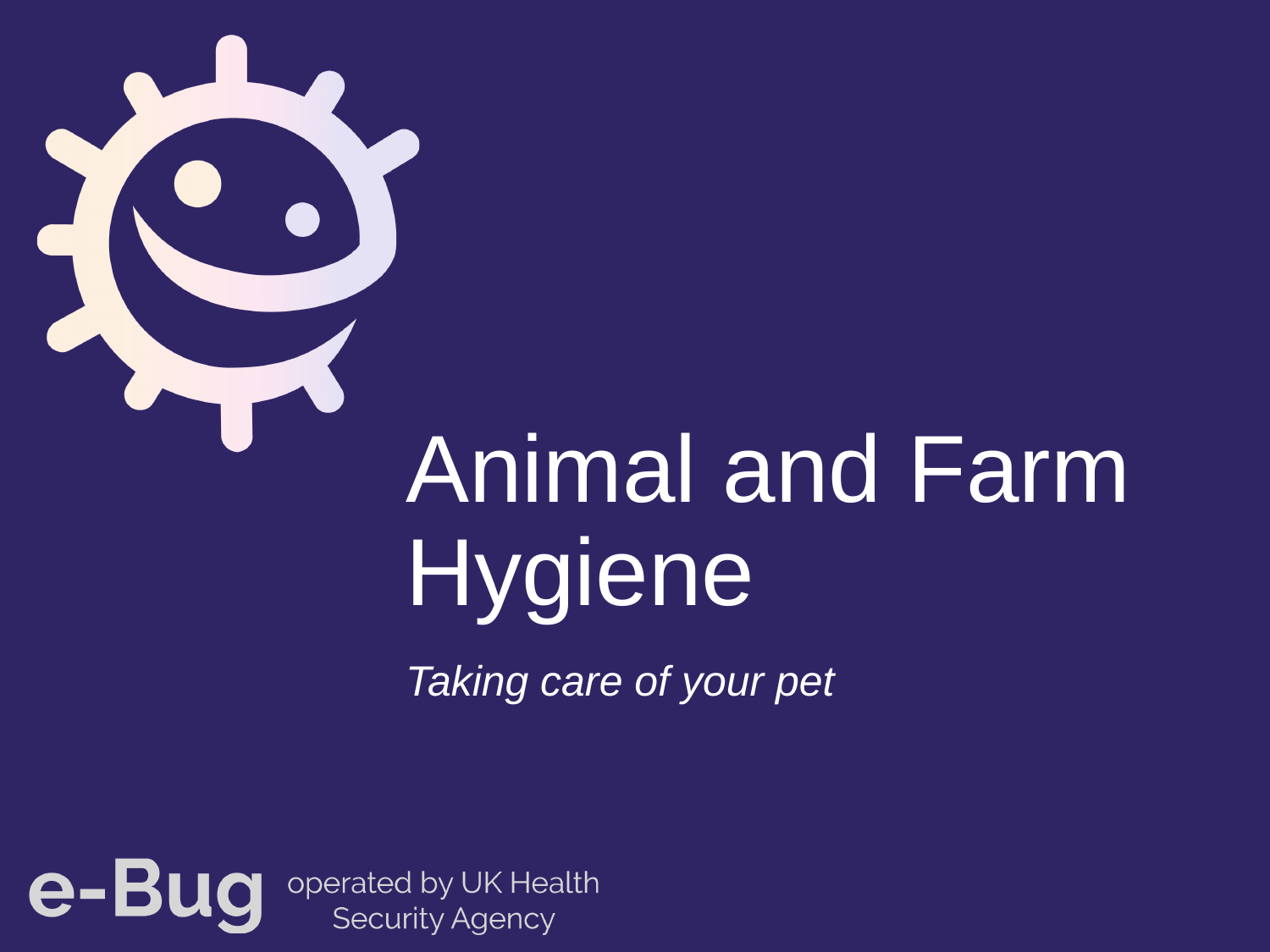

# Animal and Farm Hygiene
Taking care of your pet